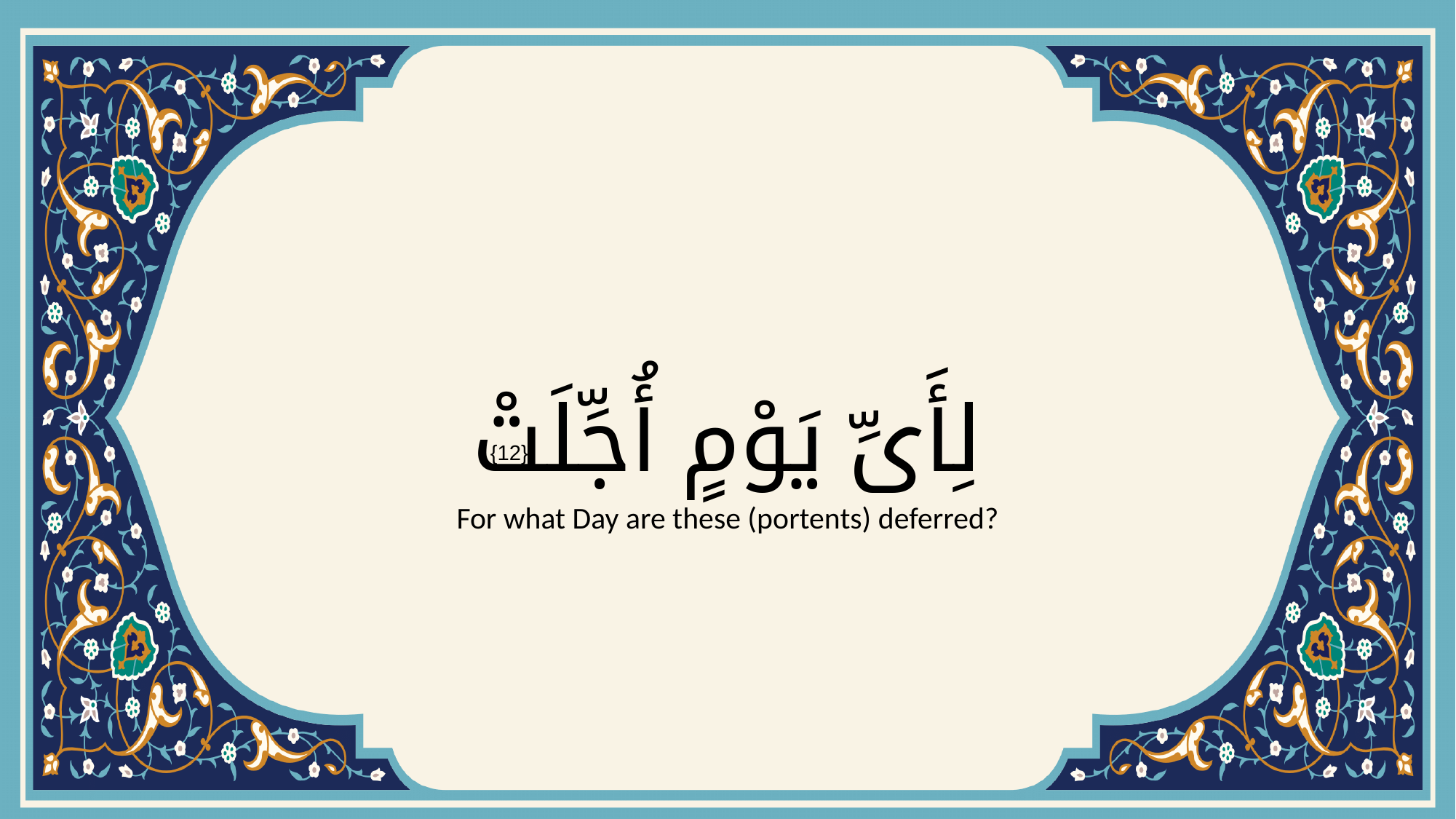

# لِأَىِّ يَوْمٍ أُجِّلَتْ
{12}
For what Day are these (portents) deferred?